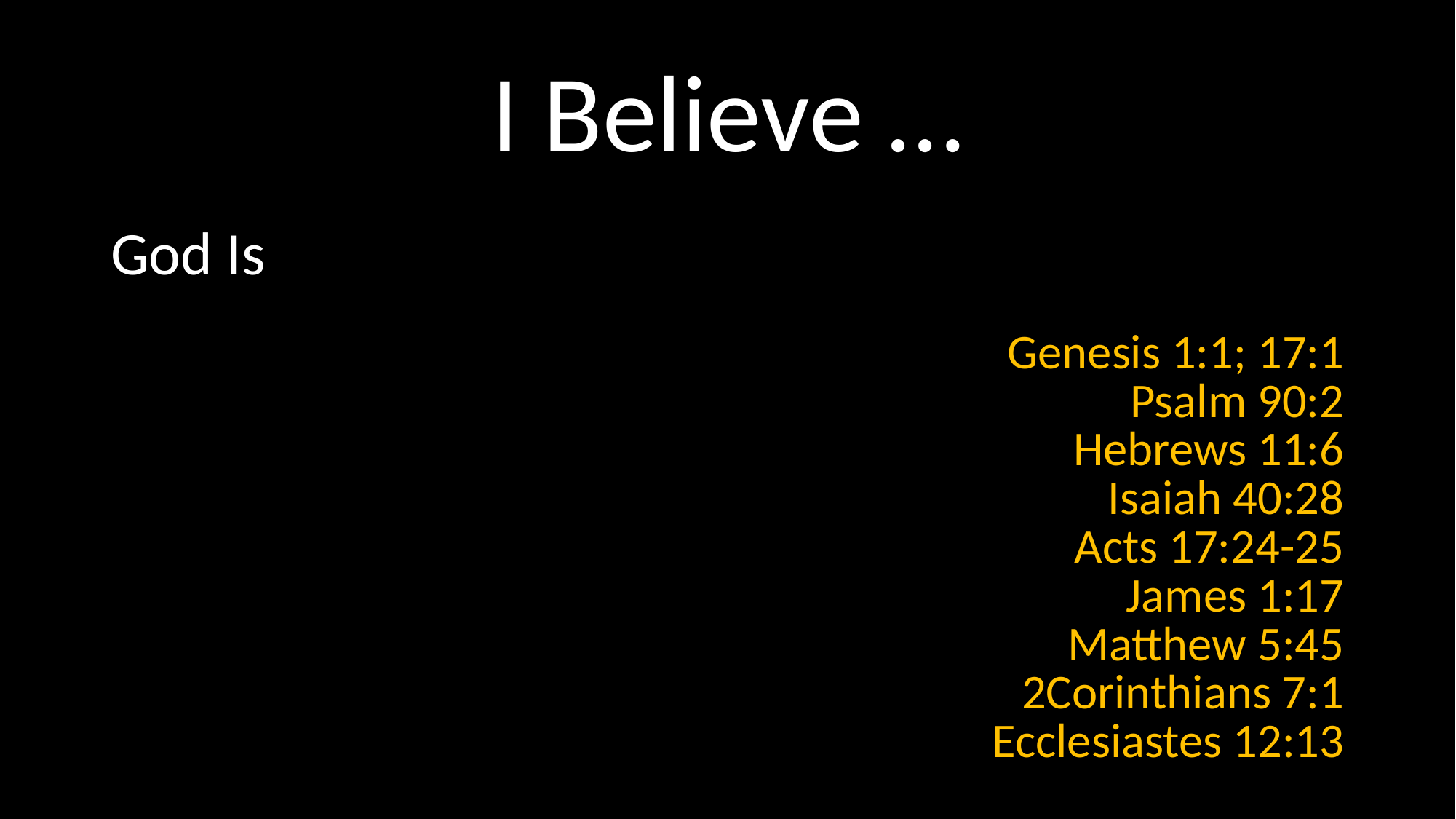

# I Believe …
God Is
Genesis 1:1; 17:1
Psalm 90:2
Hebrews 11:6
Isaiah 40:28
Acts 17:24-25
James 1:17
Matthew 5:45
2Corinthians 7:1
Ecclesiastes 12:13